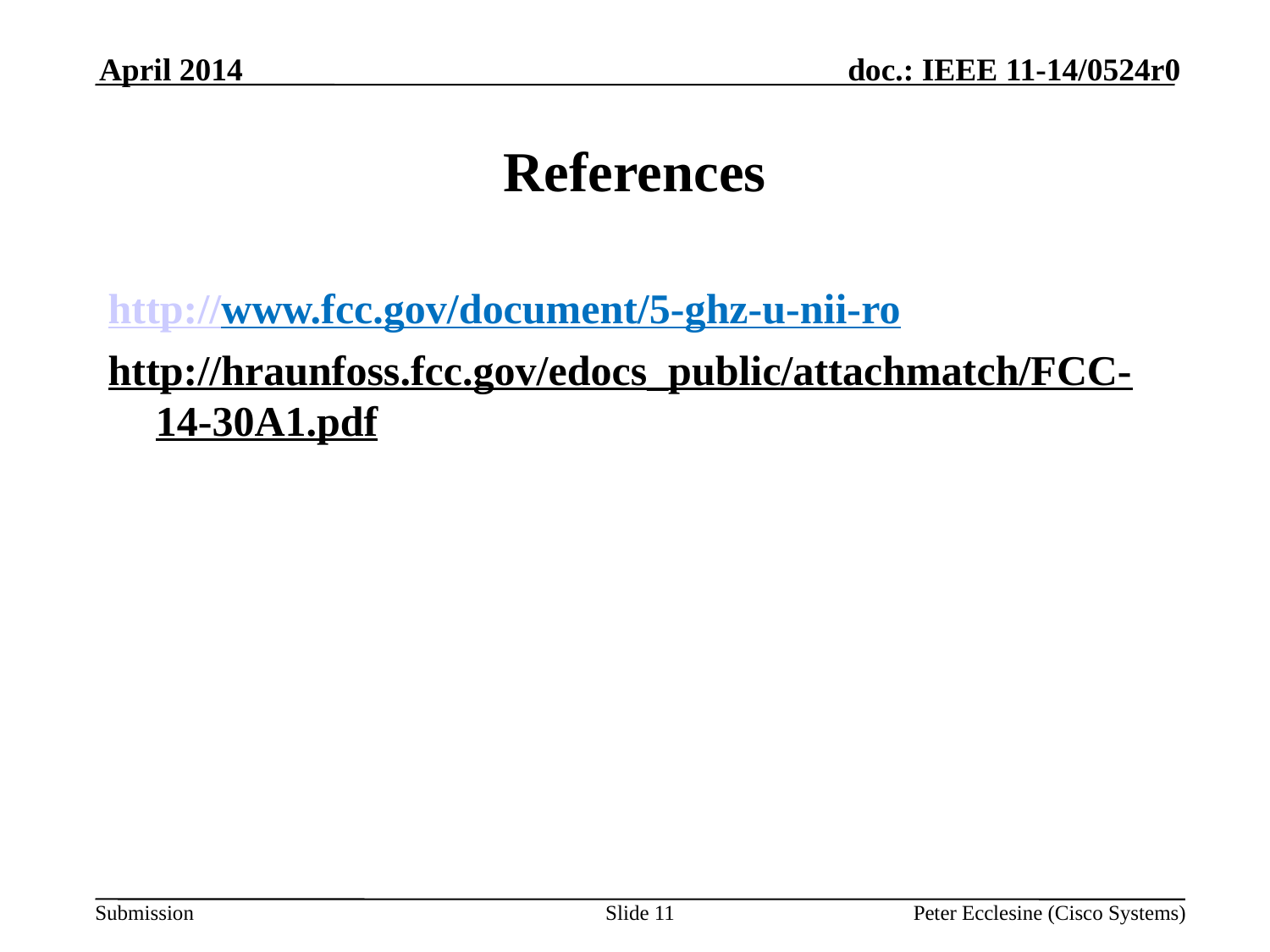

April 2014
# References
http://www.fcc.gov/document/5-ghz-u-nii-ro
http://hraunfoss.fcc.gov/edocs_public/attachmatch/FCC-14-30A1.pdf
Slide 11
Peter Ecclesine (Cisco Systems)